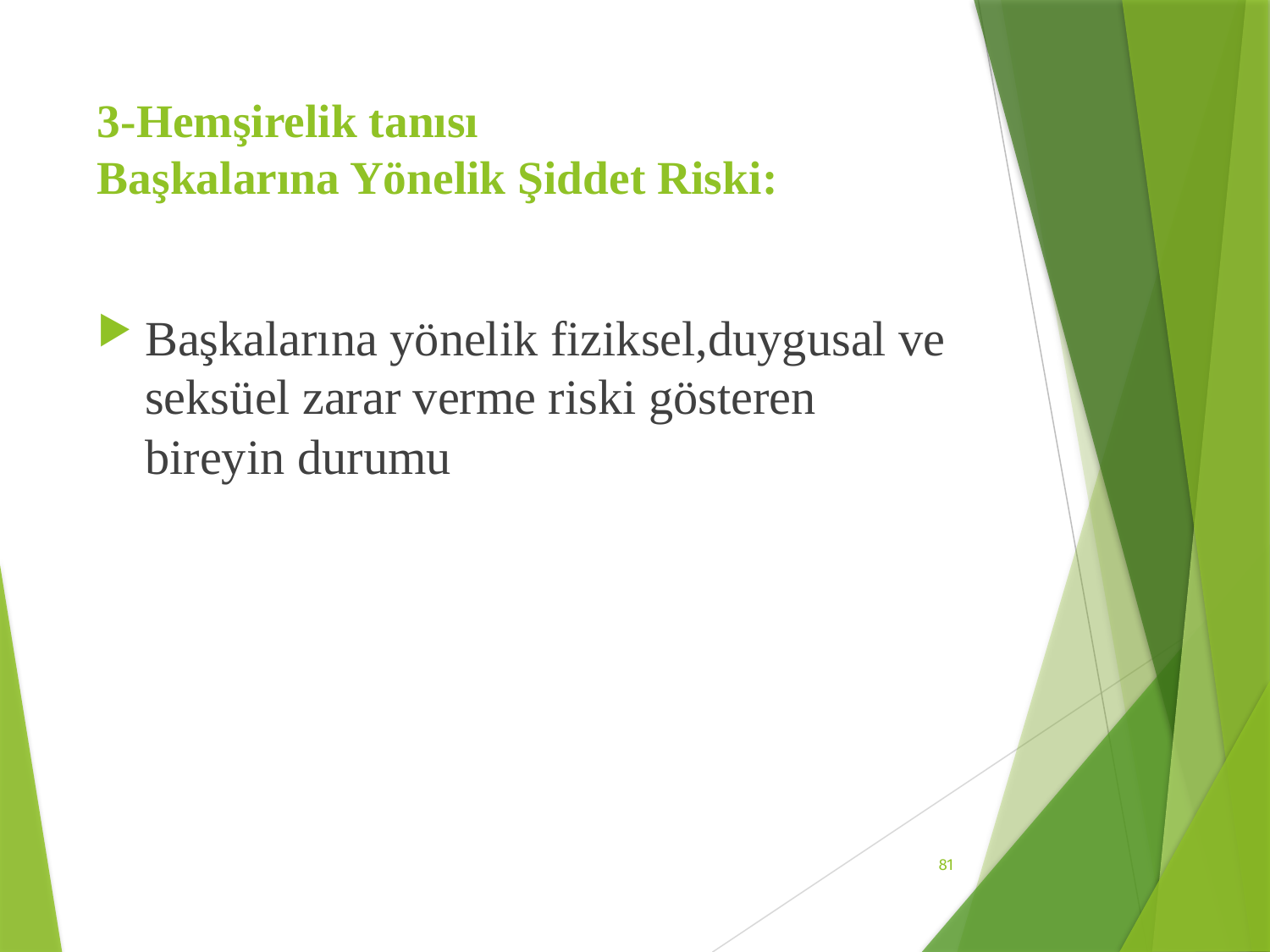

# 3-Hemşirelik tanısı Başkalarına Yönelik Şiddet Riski:
Başkalarına yönelik fiziksel,duygusal ve seksüel zarar verme riski gösteren bireyin durumu

81